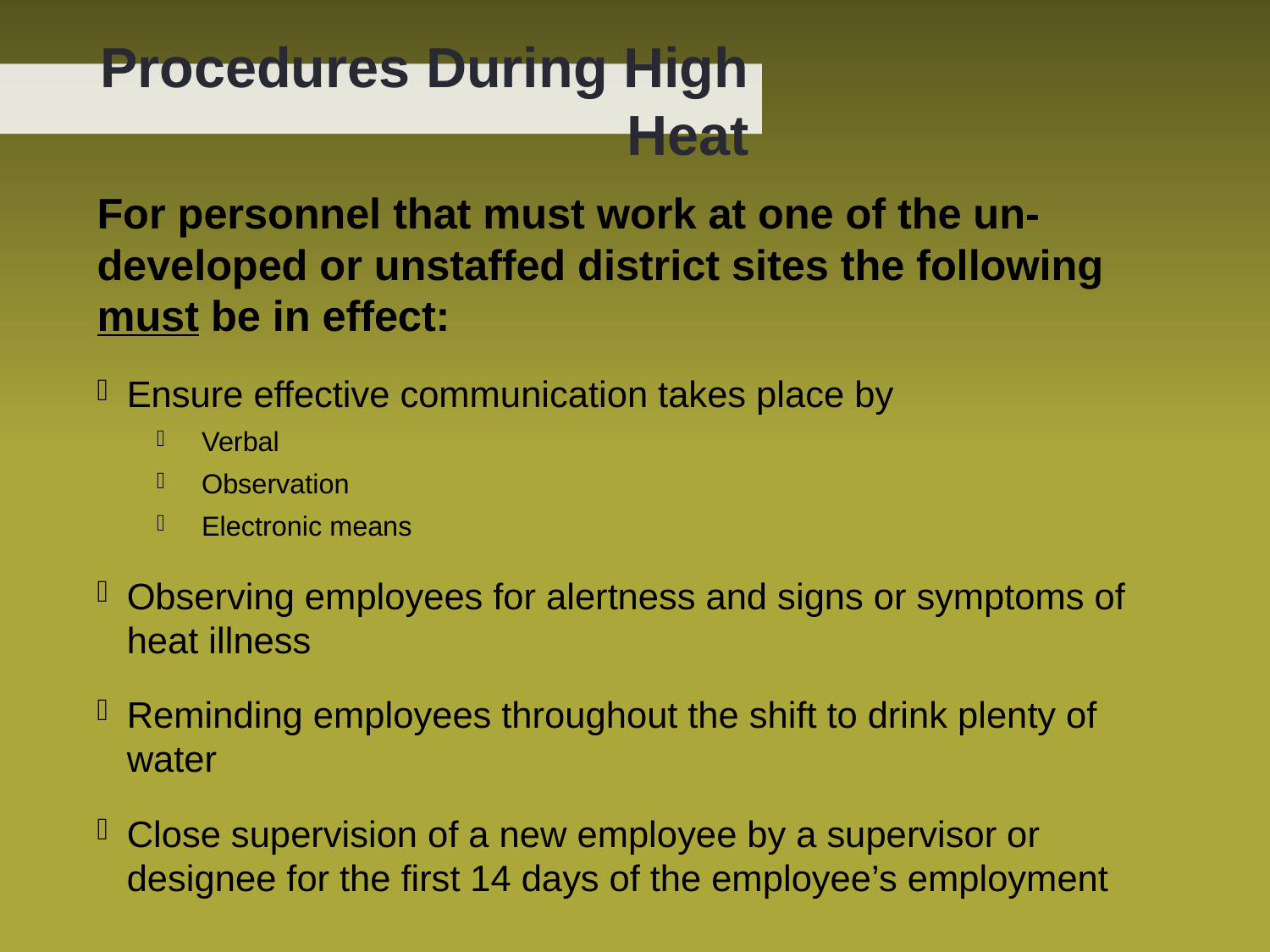

Procedures During High Heat
For personnel that must work at one of the un-developed or unstaffed district sites the following must be in effect:
Ensure effective communication takes place by
Verbal
Observation
Electronic means
Observing employees for alertness and signs or symptoms of heat illness
Reminding employees throughout the shift to drink plenty of water
Close supervision of a new employee by a supervisor or designee for the first 14 days of the employee’s employment